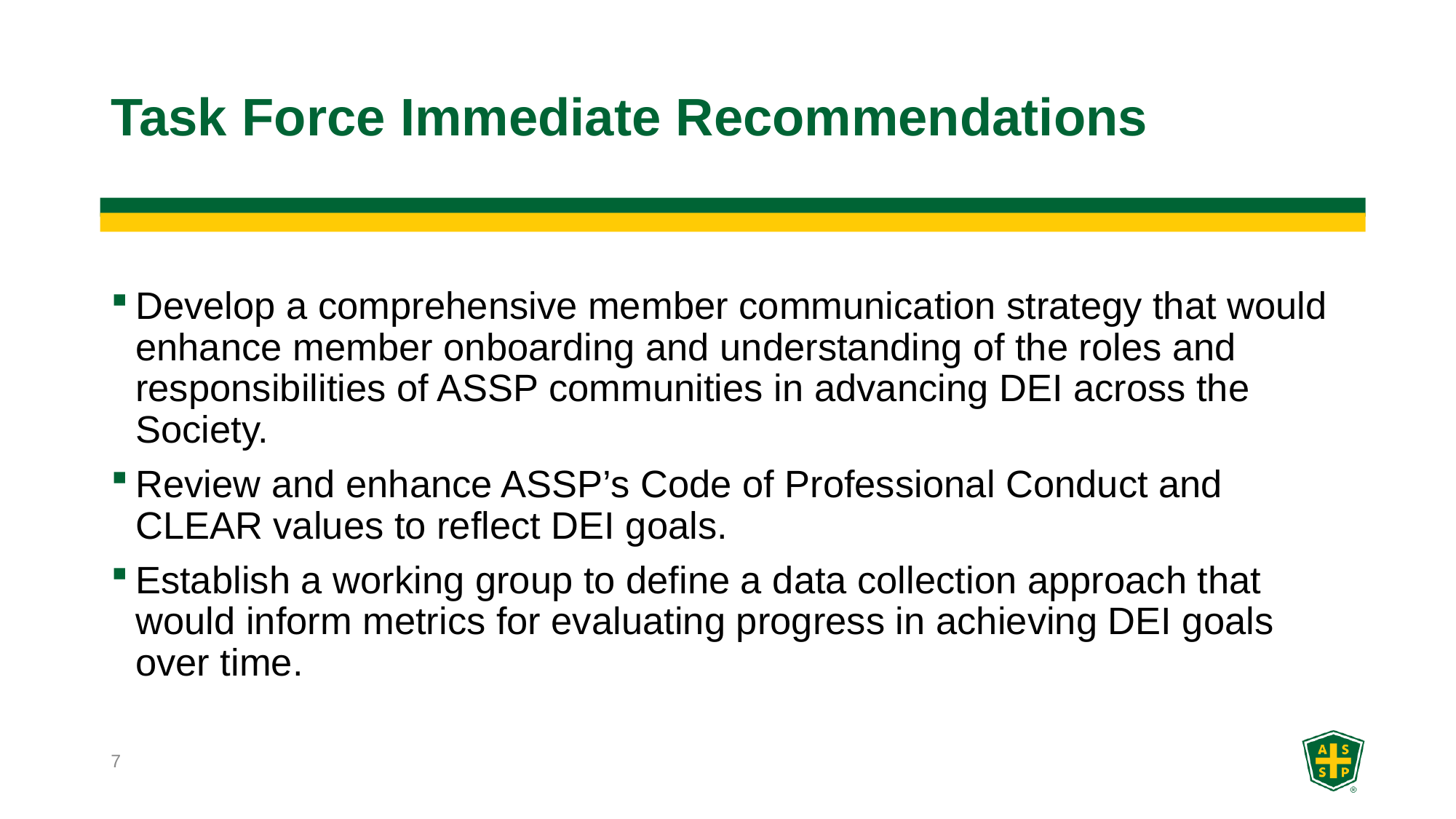

# Task Force Immediate Recommendations
Develop a comprehensive member communication strategy that would enhance member onboarding and understanding of the roles and responsibilities of ASSP communities in advancing DEI across the Society.
Review and enhance ASSP’s Code of Professional Conduct and CLEAR values to reflect DEI goals.
Establish a working group to define a data collection approach that would inform metrics for evaluating progress in achieving DEI goals over time.

7